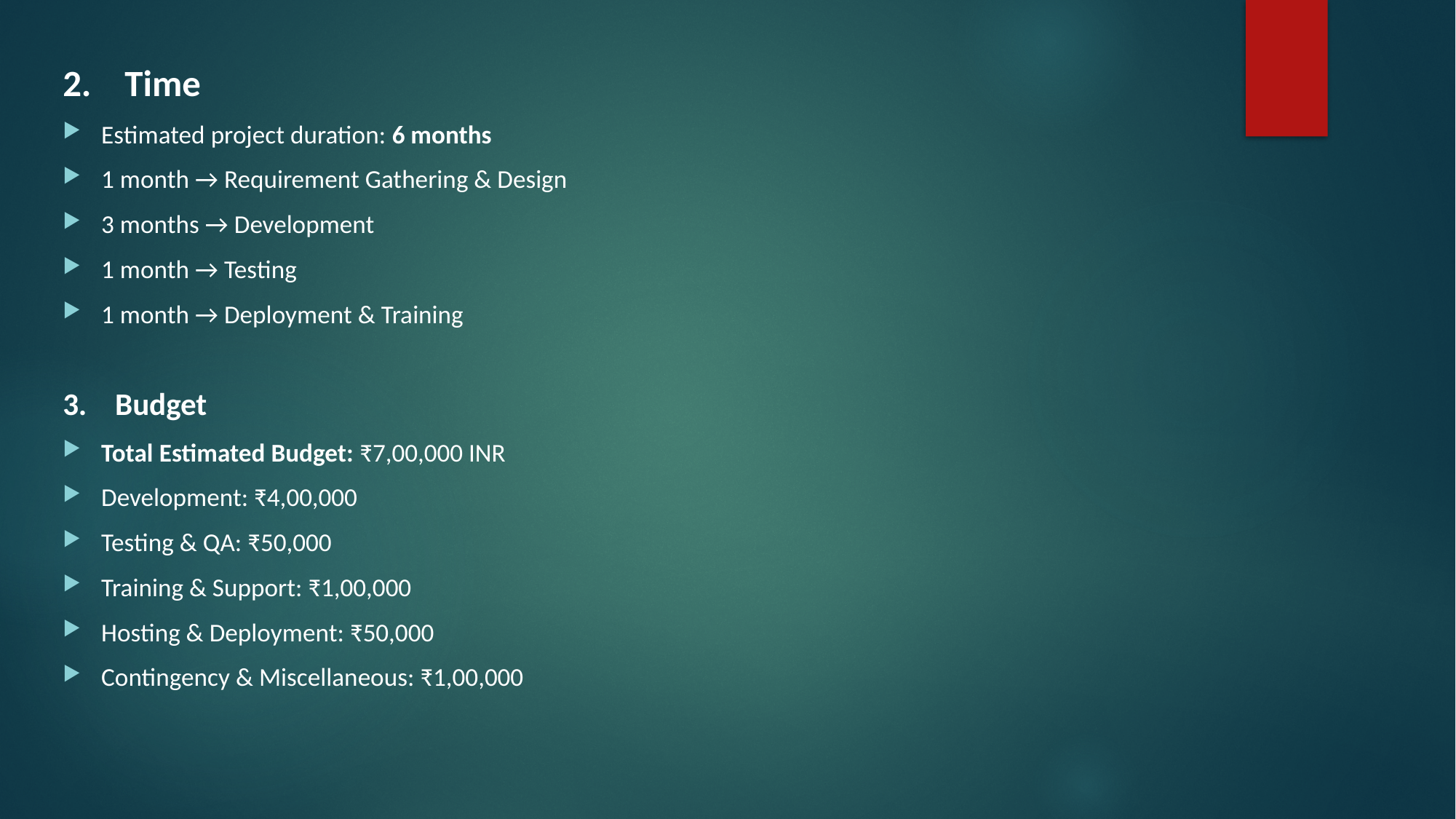

2.    Time
Estimated project duration: 6 months
1 month → Requirement Gathering & Design
3 months → Development
1 month → Testing
1 month → Deployment & Training

3.    Budget
Total Estimated Budget: ₹7,00,000 INR
Development: ₹4,00,000
Testing & QA: ₹50,000
Training & Support: ₹1,00,000
Hosting & Deployment: ₹50,000
Contingency & Miscellaneous: ₹1,00,000